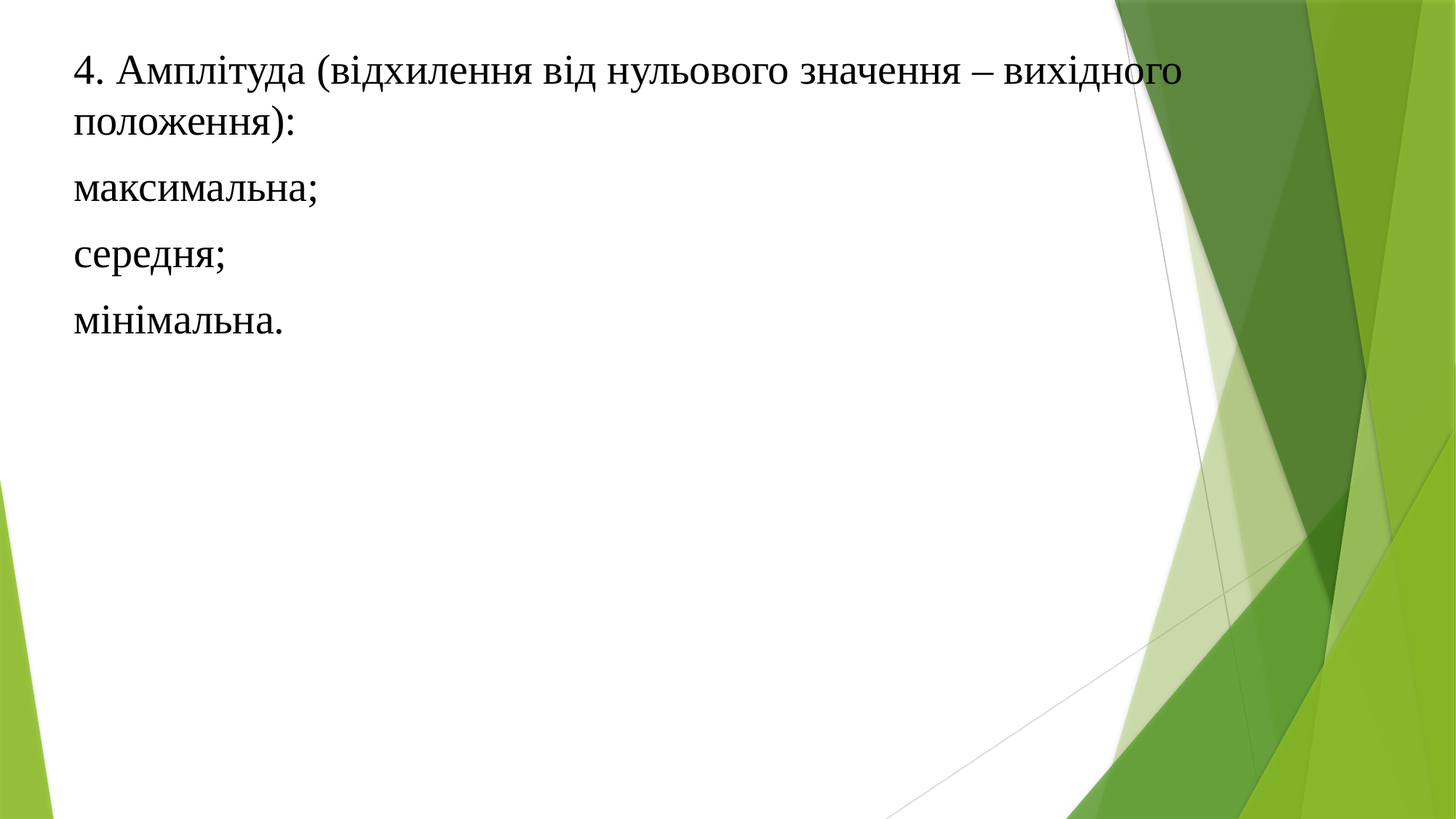

4. Амплітуда (відхилення від нульового значення – вихідного положення):
максимальна;
середня;
мінімальна.